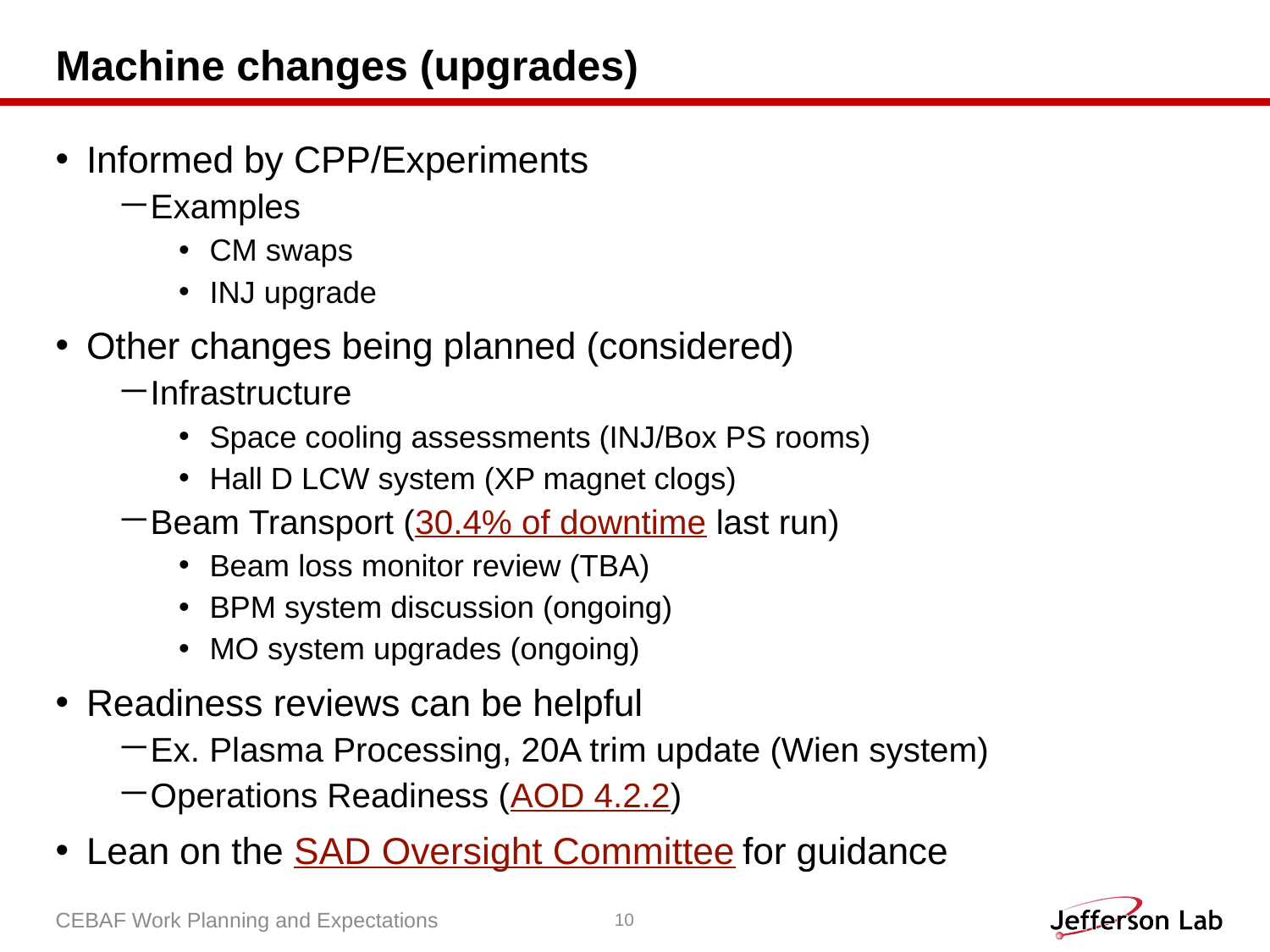

# Machine changes (upgrades)
Informed by CPP/Experiments
Examples
CM swaps
INJ upgrade
Other changes being planned (considered)
Infrastructure
Space cooling assessments (INJ/Box PS rooms)
Hall D LCW system (XP magnet clogs)
Beam Transport (30.4% of downtime last run)
Beam loss monitor review (TBA)
BPM system discussion (ongoing)
MO system upgrades (ongoing)
Readiness reviews can be helpful
Ex. Plasma Processing, 20A trim update (Wien system)
Operations Readiness (AOD 4.2.2)
Lean on the SAD Oversight Committee for guidance

CEBAF Work Planning and Expectations
10